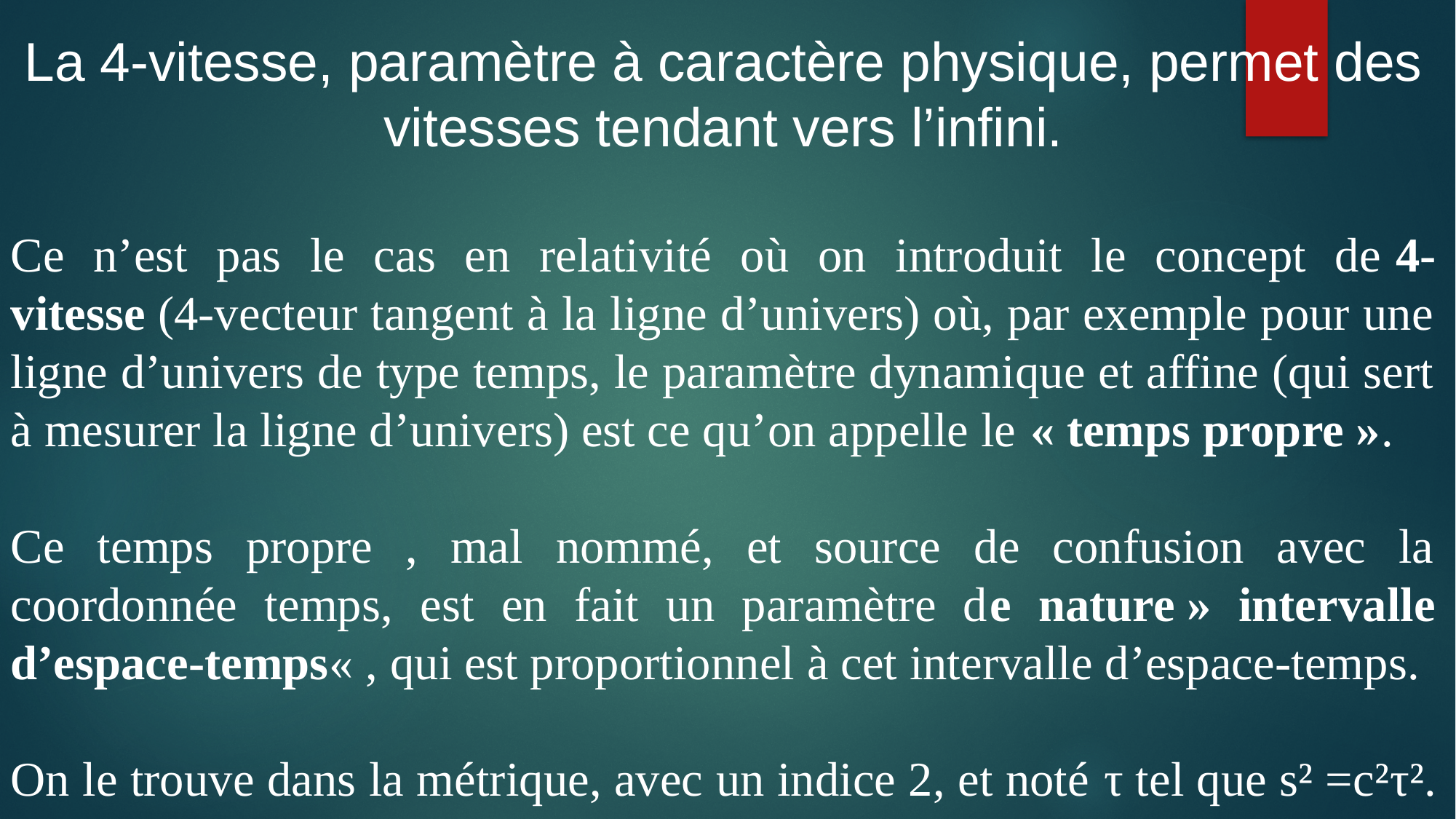

La 4-vitesse, paramètre à caractère physique, permet des vitesses tendant vers l’infini.

Ce n’est pas le cas en relativité où on introduit le concept de 4-vitesse (4-vecteur tangent à la ligne d’univers) où, par exemple pour une ligne d’univers de type temps, le paramètre dynamique et affine (qui sert à mesurer la ligne d’univers) est ce qu’on appelle le « temps propre ».

Ce temps propre , mal nommé, et source de confusion avec la coordonnée temps, est en fait un paramètre de nature » intervalle d’espace-temps« , qui est proportionnel à cet intervalle d’espace-temps.

On le trouve dans la métrique, avec un indice 2, et noté τ tel que s² =c²τ². .